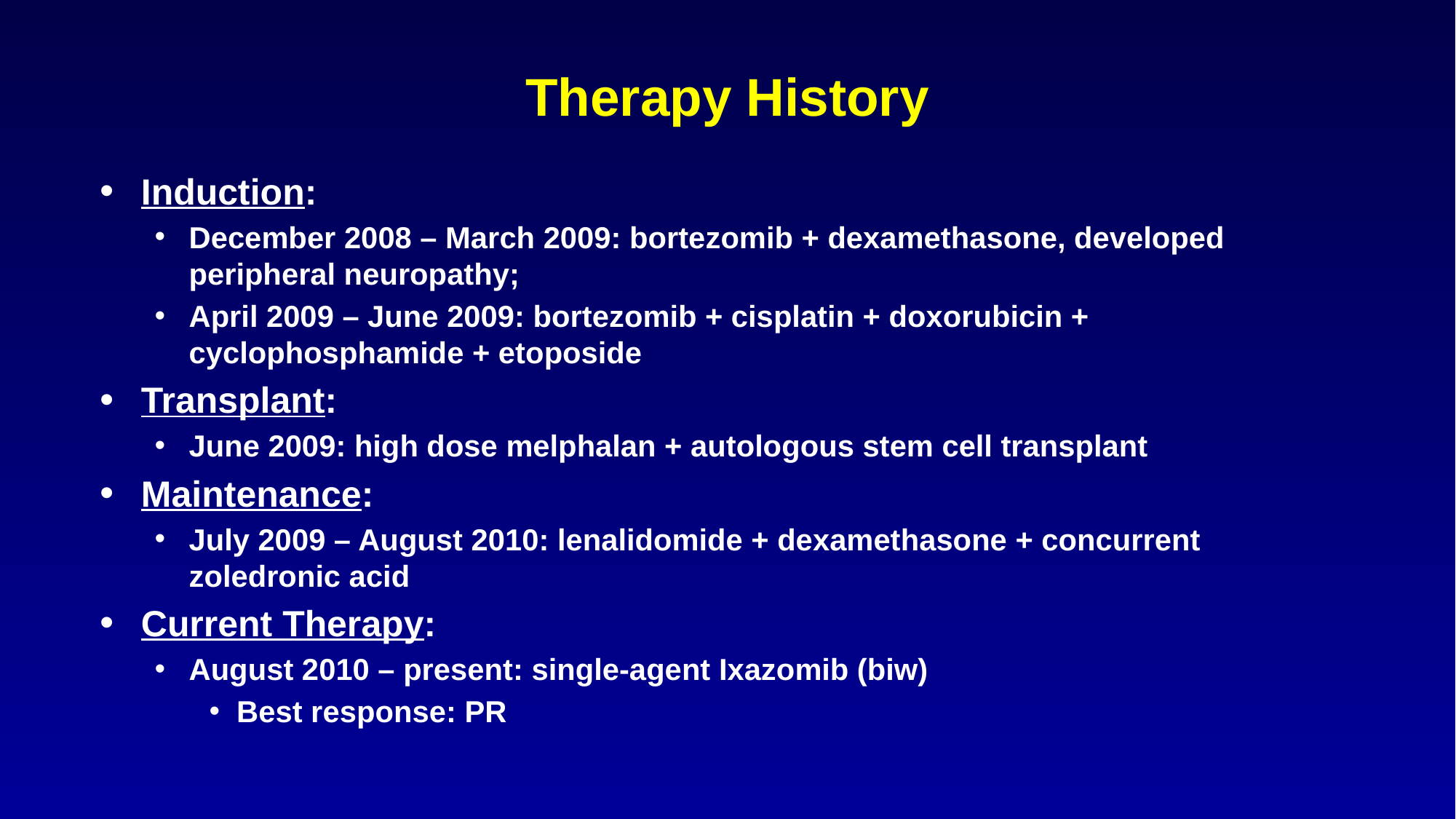

# Therapy History
Induction:
December 2008 – March 2009: bortezomib + dexamethasone, developed peripheral neuropathy;
April 2009 – June 2009: bortezomib + cisplatin + doxorubicin + cyclophosphamide + etoposide
Transplant:
June 2009: high dose melphalan + autologous stem cell transplant
Maintenance:
July 2009 – August 2010: lenalidomide + dexamethasone + concurrent zoledronic acid
Current Therapy:
August 2010 – present: single-agent Ixazomib (biw)
Best response: PR